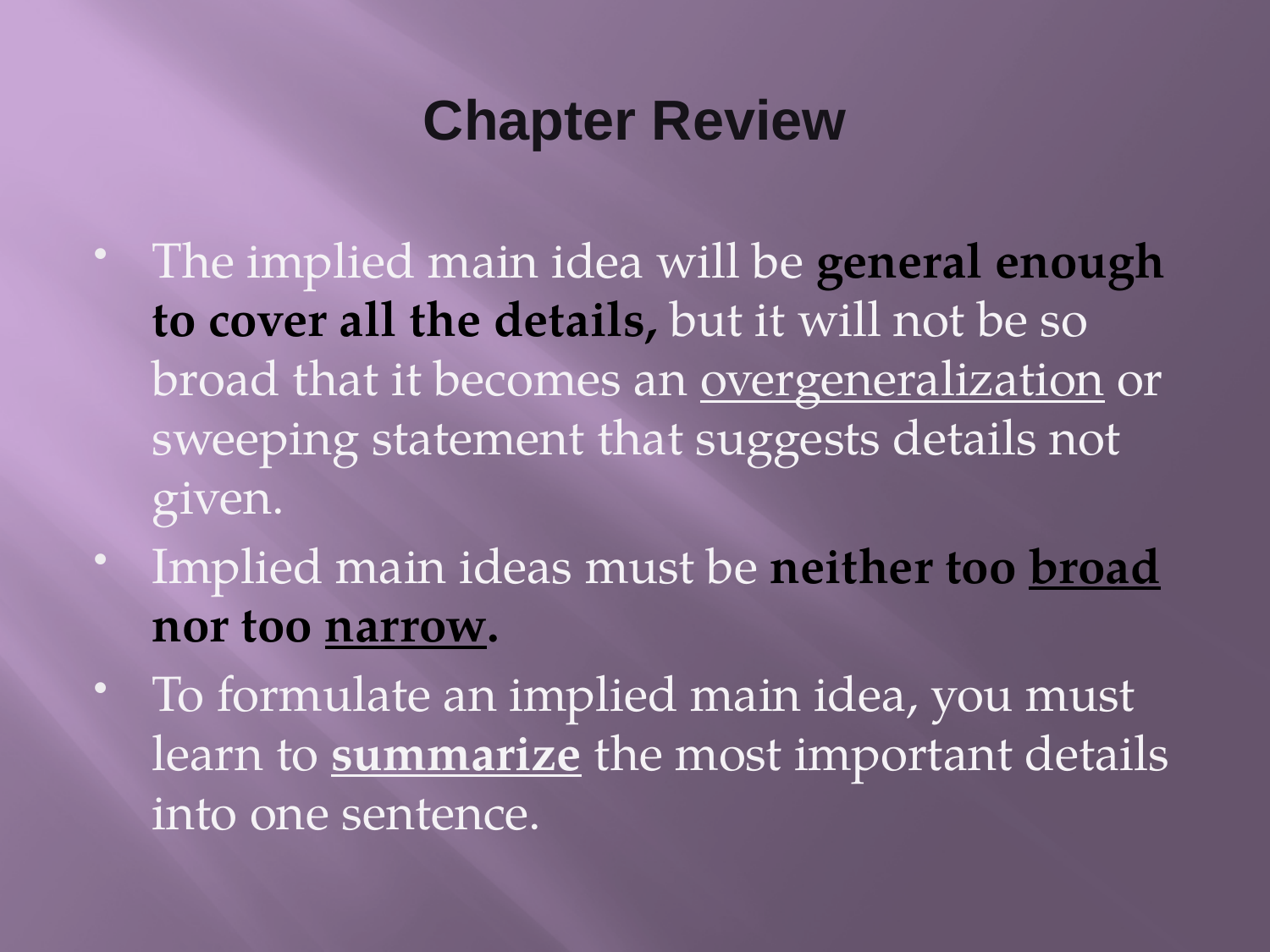

# Chapter Review
The implied main idea will be general enough to cover all the details, but it will not be so broad that it becomes an overgeneralization or sweeping statement that suggests details not given.
Implied main ideas must be neither too broad nor too narrow.
To formulate an implied main idea, you must learn to summarize the most important details into one sentence.